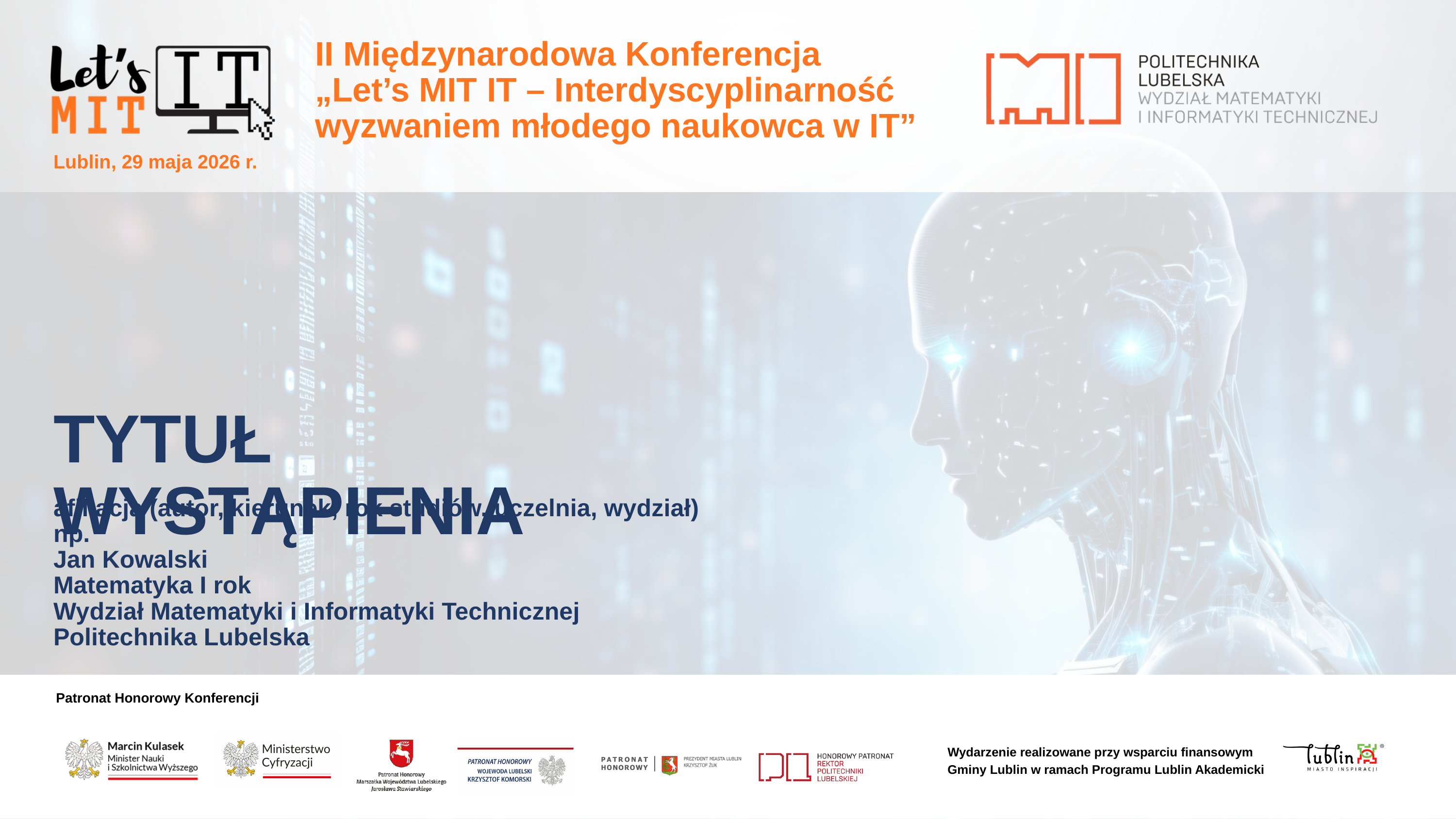

Tytuł  wystąpienia
afiliacja (autor, kierunek, rok studiów, uczelnia, wydział)
np.
Jan Kowalski
Matematyka I rok
Wydział Matematyki i Informatyki Technicznej
Politechnika Lubelska